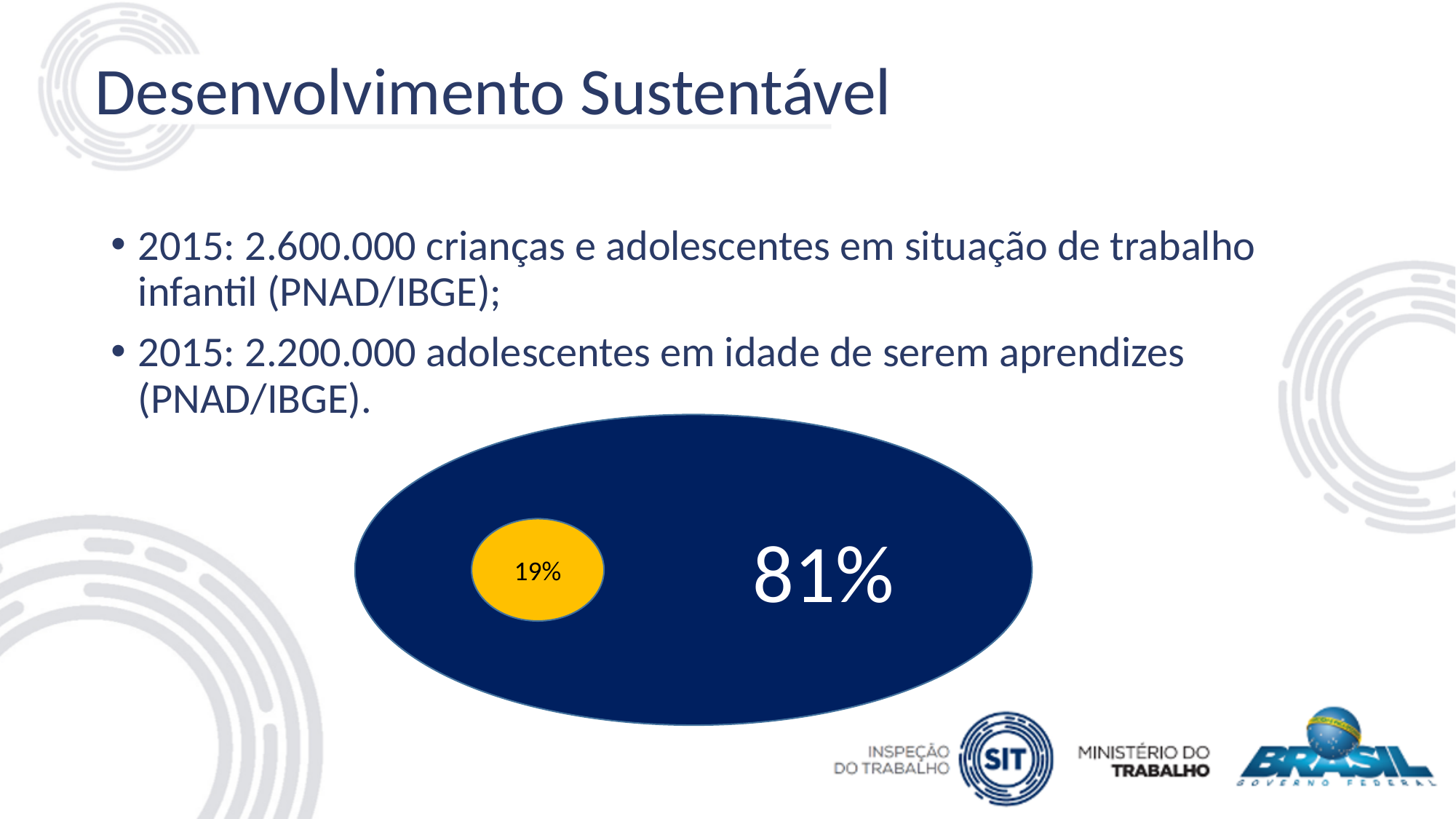

# Desenvolvimento Sustentável
2015: 2.600.000 crianças e adolescentes em situação de trabalho infantil (PNAD/IBGE);
2015: 2.200.000 adolescentes em idade de serem aprendizes (PNAD/IBGE).
                     81%
19%